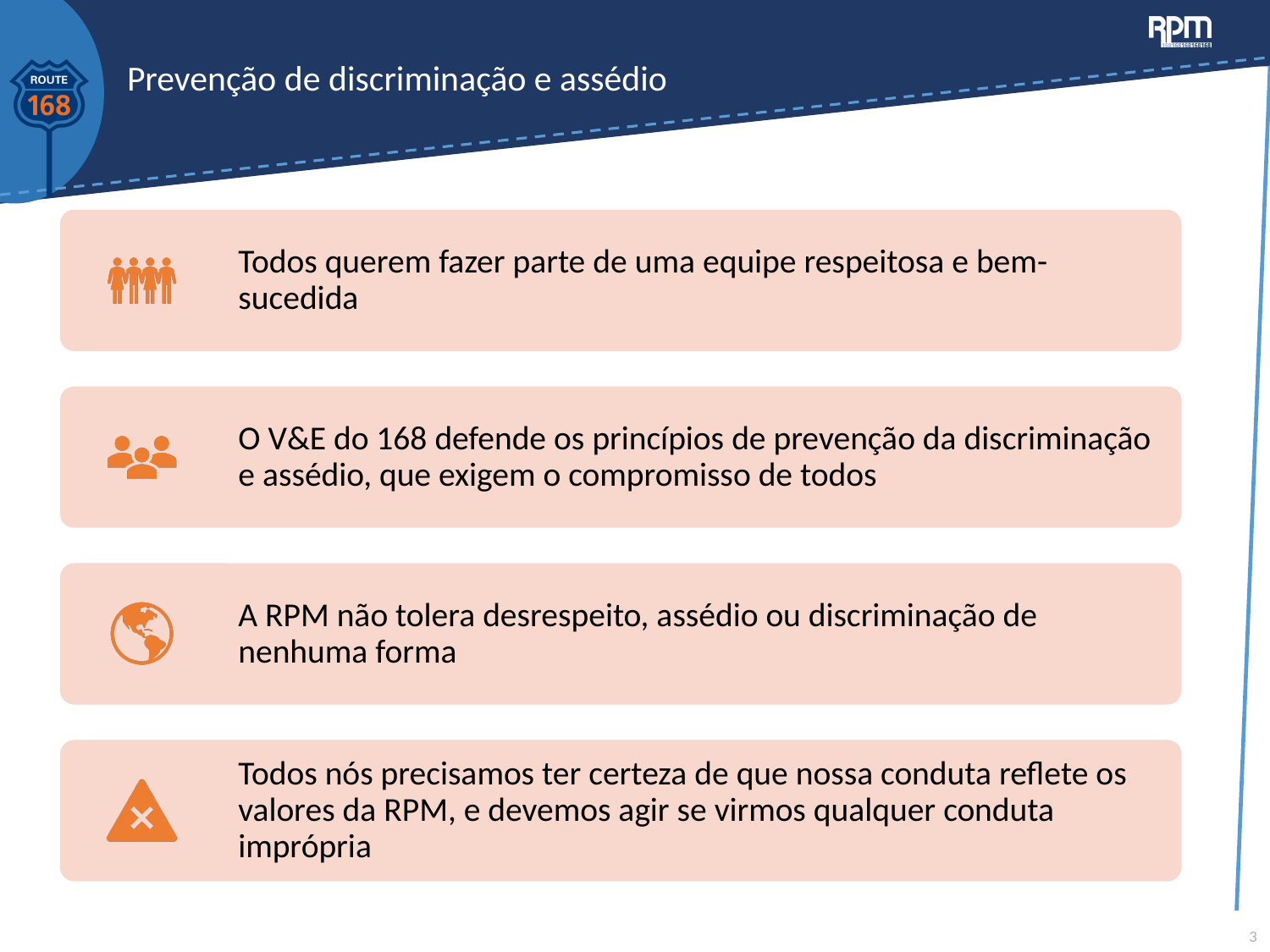

# Prevenção de discriminação e assédio
Todos querem fazer parte de uma equipe respeitosa e bem-sucedida
O V&E do 168 defende os princípios de prevenção da discriminação e assédio, que exigem o compromisso de todos
A RPM não tolera desrespeito, assédio ou discriminação de nenhuma forma
Todos nós precisamos ter certeza de que nossa conduta reflete os valores da RPM, e devemos agir se virmos qualquer conduta imprópria
3